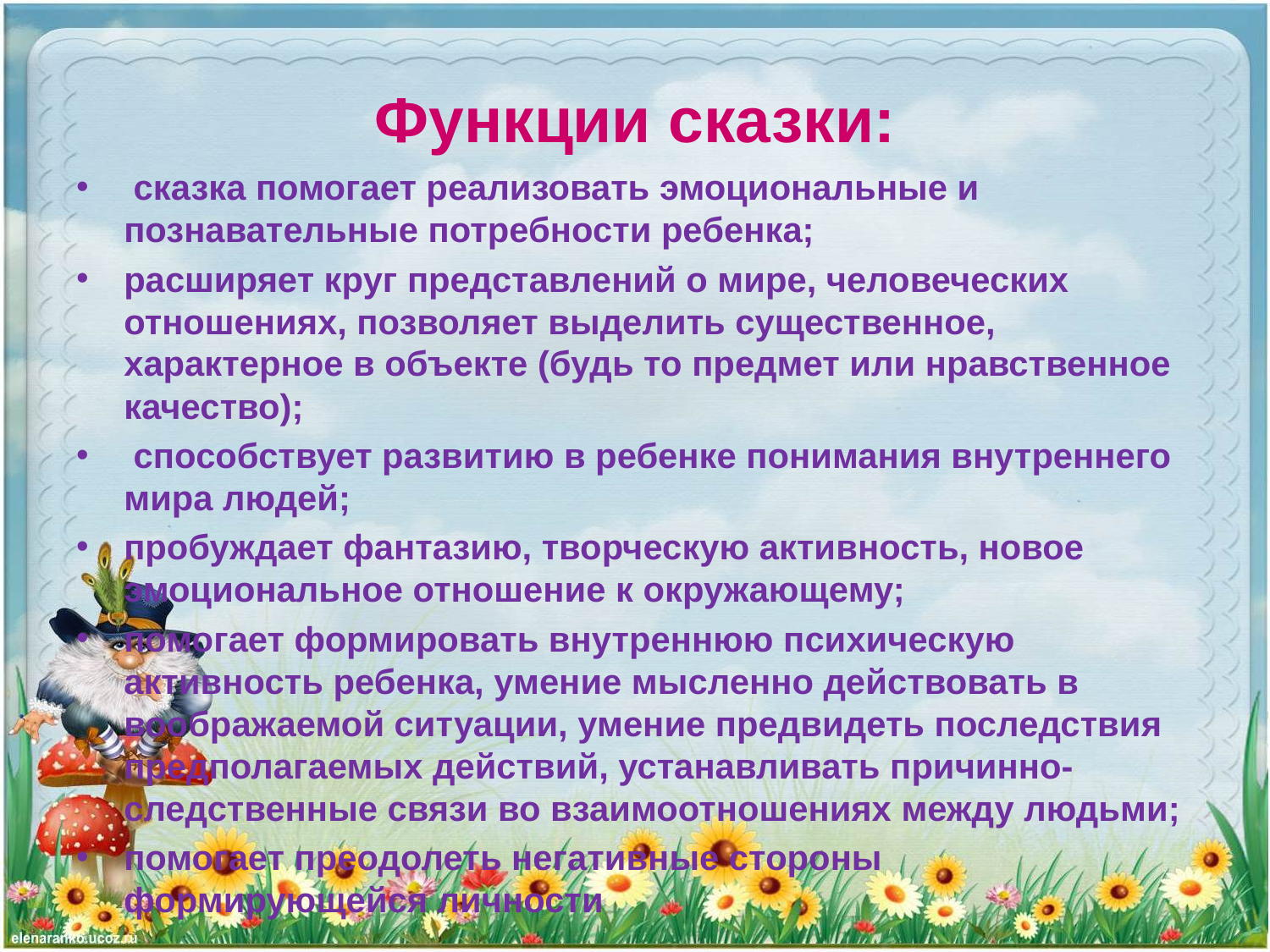

# Функции сказки:
 сказка помогает реализовать эмоциональные и познавательные потребности ребенка;
расширяет круг представлений о мире, человеческих отношениях, позволяет выделить существенное, характерное в объекте (будь то предмет или нравственное качество);
 способствует развитию в ребенке понимания внутреннего мира людей;
пробуждает фантазию, творческую активность, новое эмоциональное отношение к окружающему;
помогает формировать внутреннюю психическую активность ребенка, умение мысленно действовать в воображаемой ситуации, умение предвидеть последствия предполагаемых действий, устанавливать причинно-следственные связи во взаимоотношениях между людьми;
помогает преодолеть негативные стороны формирующейся личности